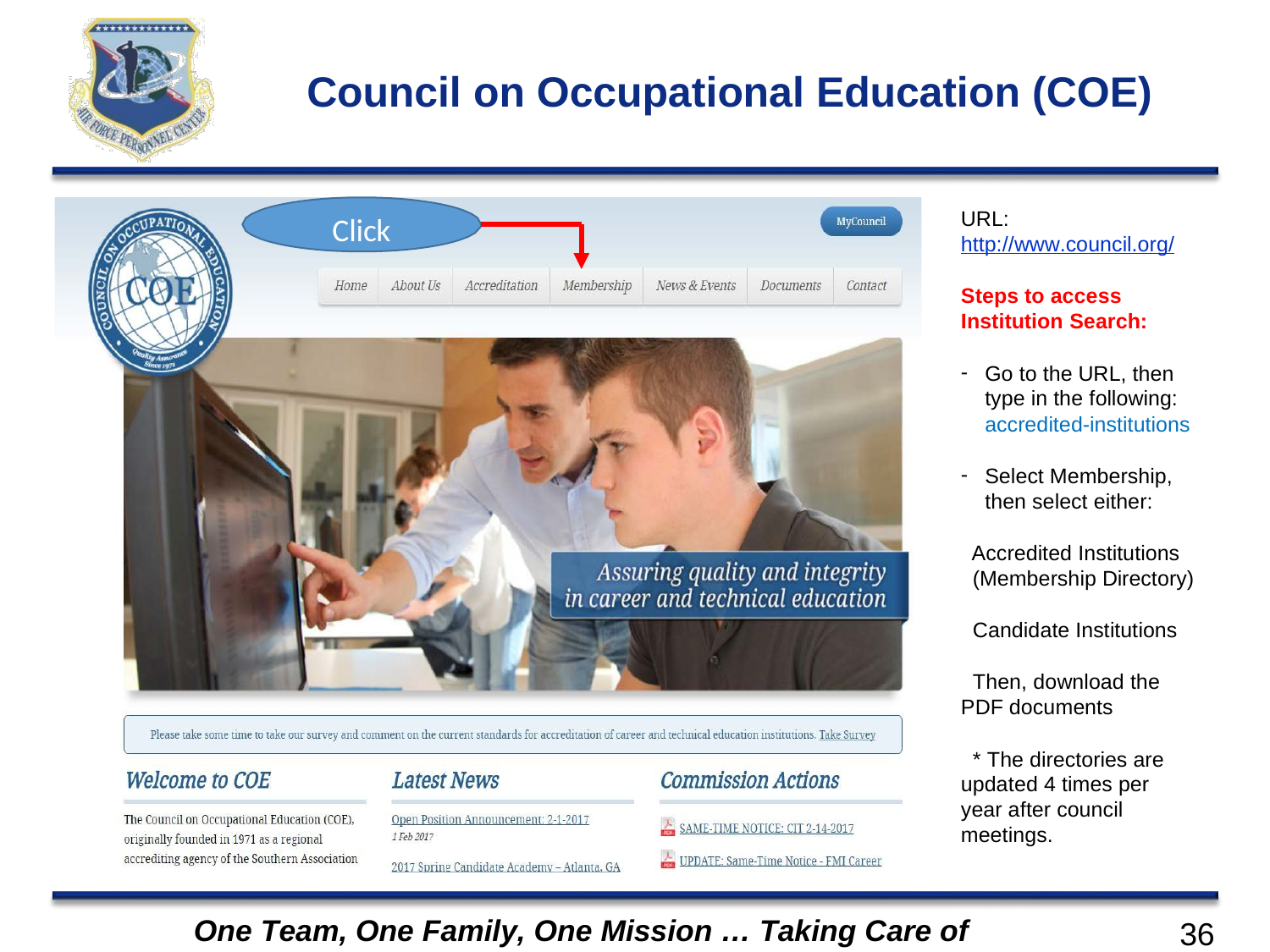

# Council on Occupational Education (COE)

URL:
http://www.council.org/

Steps to access Institution Search:

Go to the URL, then type in the following: accredited-institutions

Select Membership, then select either:

Accredited Institutions (Membership Directory)

Candidate Institutions

Then, download the PDF documents

* The directories are updated 4 times per year after council meetings.
Click

One Team, One Family, One Mission … Taking Care of Airmen
36